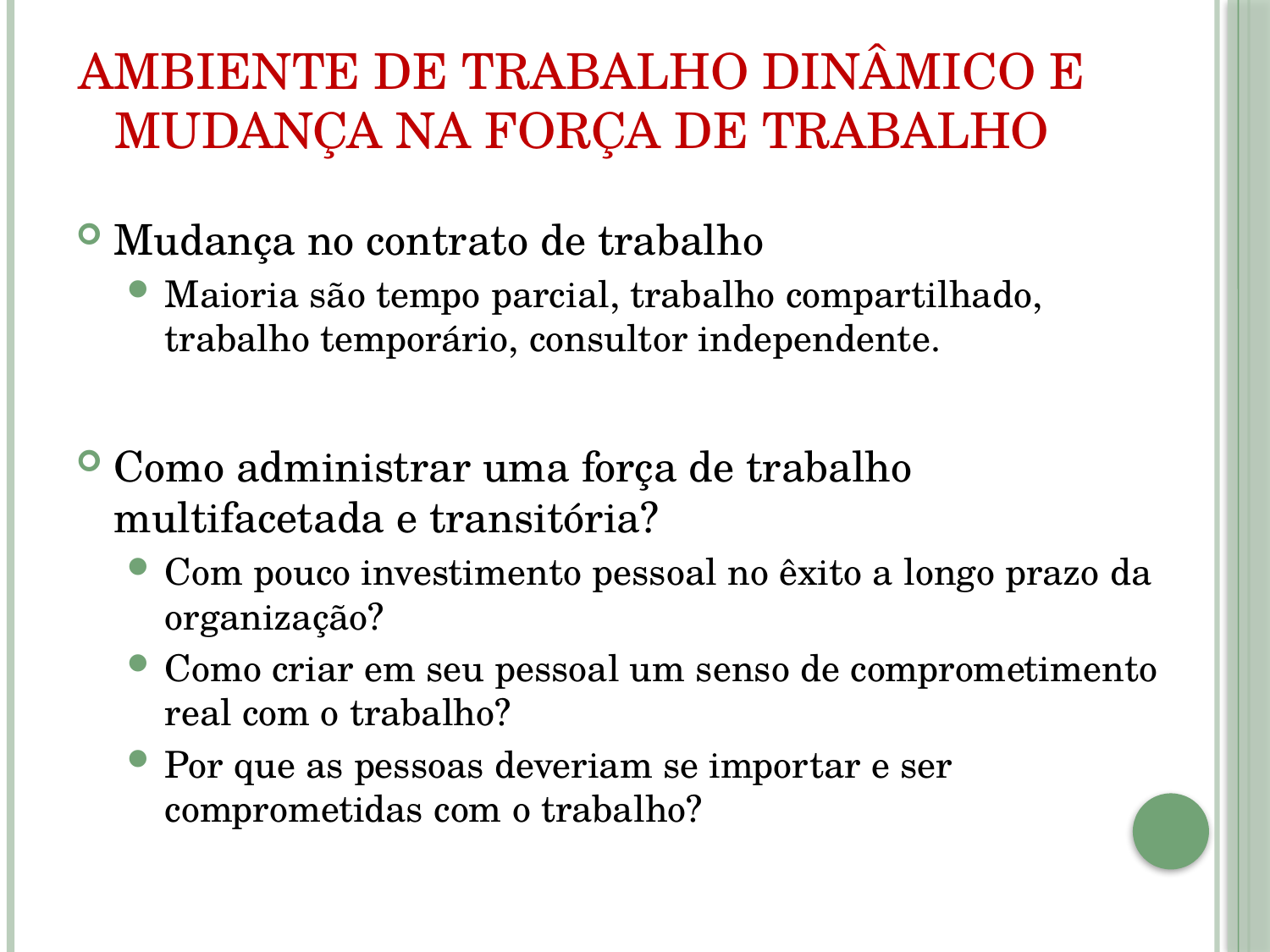

# Ambiente de trabalho dinâmico e mudança na força de trabalho
Mudança no contrato de trabalho
Maioria são tempo parcial, trabalho compartilhado, trabalho temporário, consultor independente.

Como administrar uma força de trabalho multifacetada e transitória?
Com pouco investimento pessoal no êxito a longo prazo da organização?
Como criar em seu pessoal um senso de comprometimento real com o trabalho?
Por que as pessoas deveriam se importar e ser comprometidas com o trabalho?